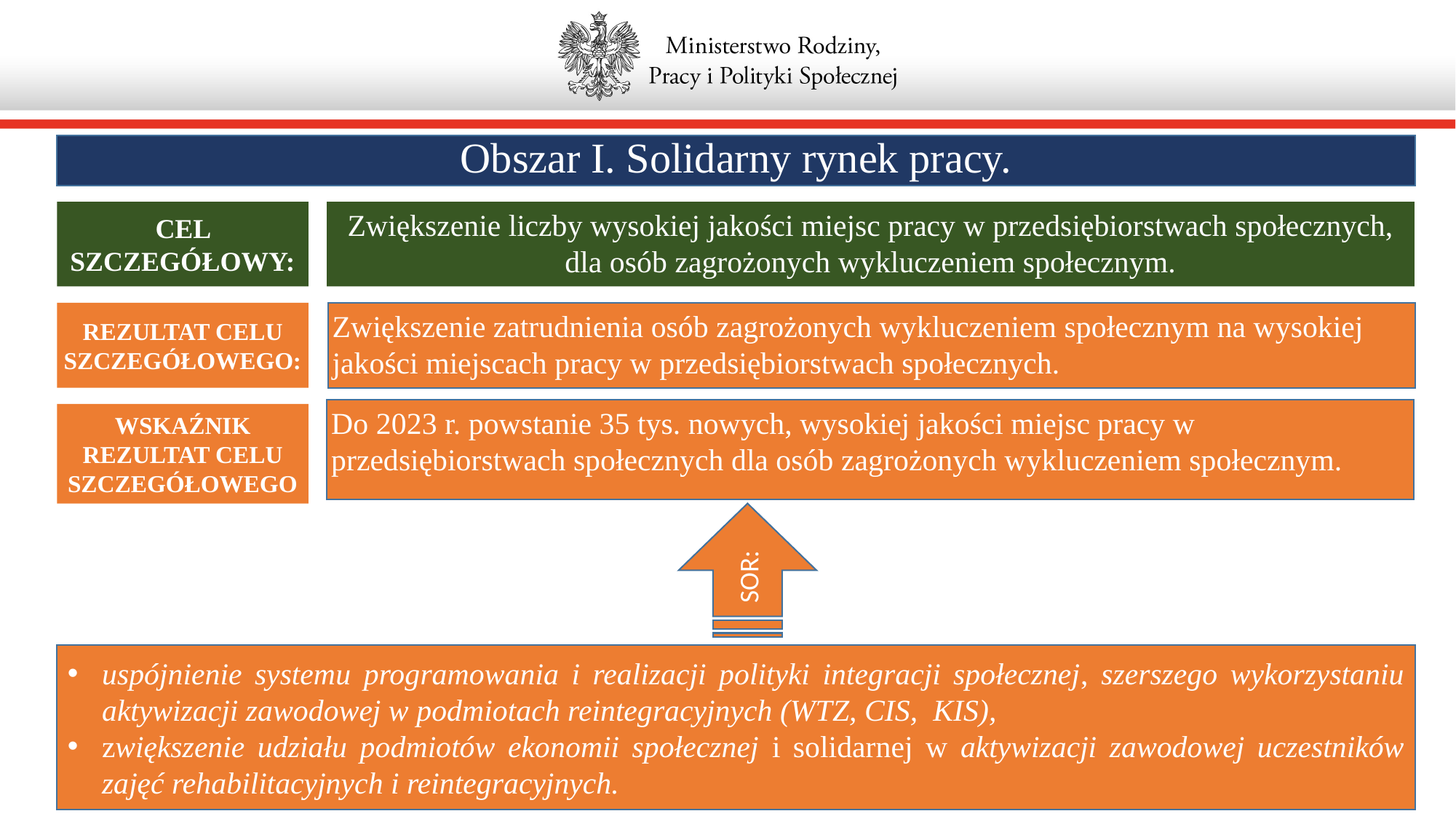

CEL SZCZEGÓŁOWY:
Obszar I. Solidarny rynek pracy.
Zwiększenie liczby wysokiej jakości miejsc pracy w przedsiębiorstwach społecznych, dla osób zagrożonych wykluczeniem społecznym.
REZULTAT CELU SZCZEGÓŁOWEGO:
Zwiększenie zatrudnienia osób zagrożonych wykluczeniem społecznym na wysokiej jakości miejscach pracy w przedsiębiorstwach społecznych.
WSKAŹNIK REZULTAT CELU SZCZEGÓŁOWEGO
Do 2023 r. powstanie 35 tys. nowych, wysokiej jakości miejsc pracy w przedsiębiorstwach społecznych dla osób zagrożonych wykluczeniem społecznym.
SOR:
uspójnienie systemu programowania i realizacji polityki integracji społecznej, szerszego wykorzystaniu aktywizacji zawodowej w podmiotach reintegracyjnych (WTZ, CIS,  KIS),
zwiększenie udziału podmiotów ekonomii społecznej i solidarnej w aktywizacji zawodowej uczestników zajęć rehabilitacyjnych i reintegracyjnych.